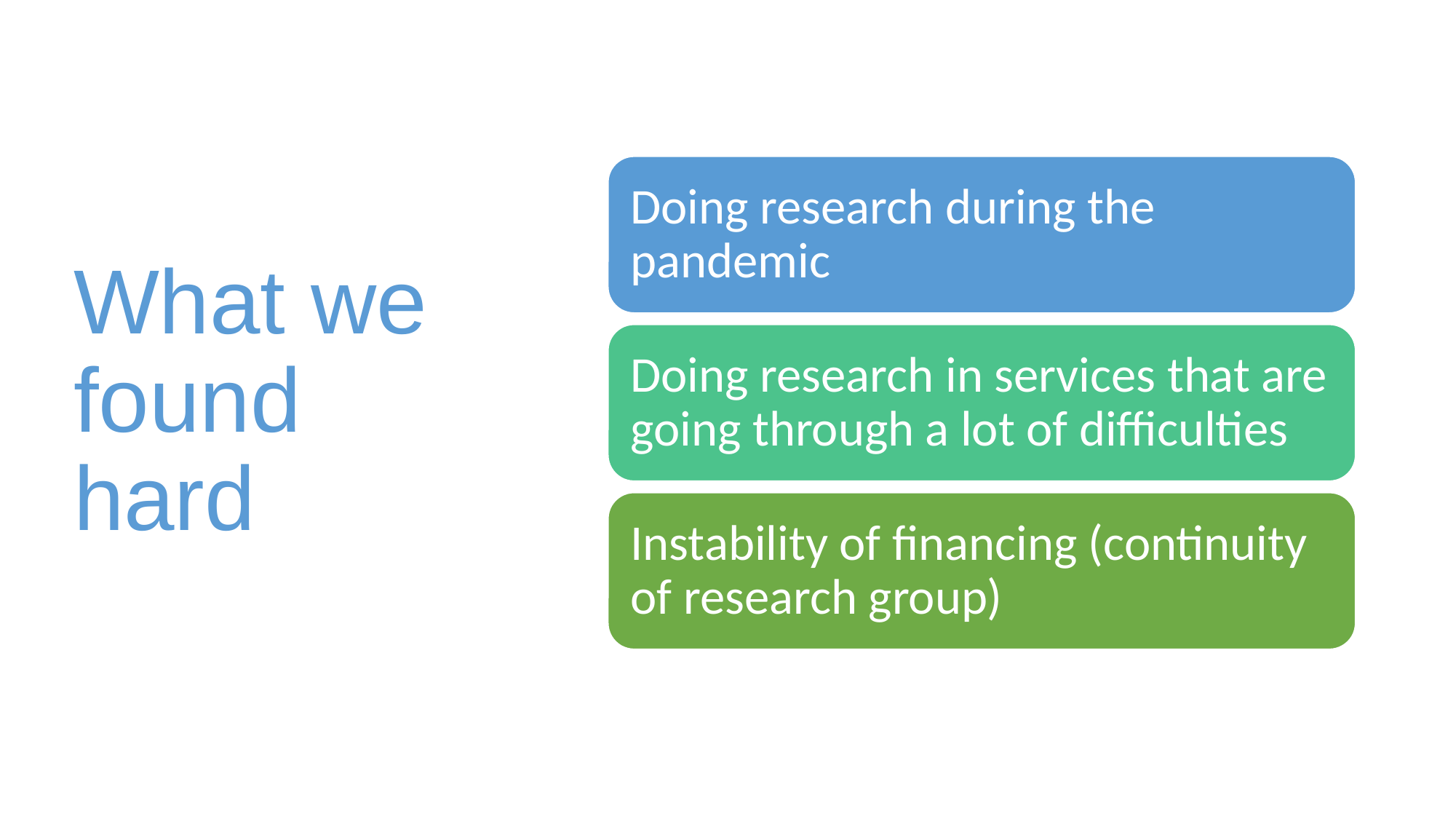

# What we found hard

Doing research during the pandemic

Doing research in services that are going through a lot of difficulties

Instability of financing (continuity of research group)